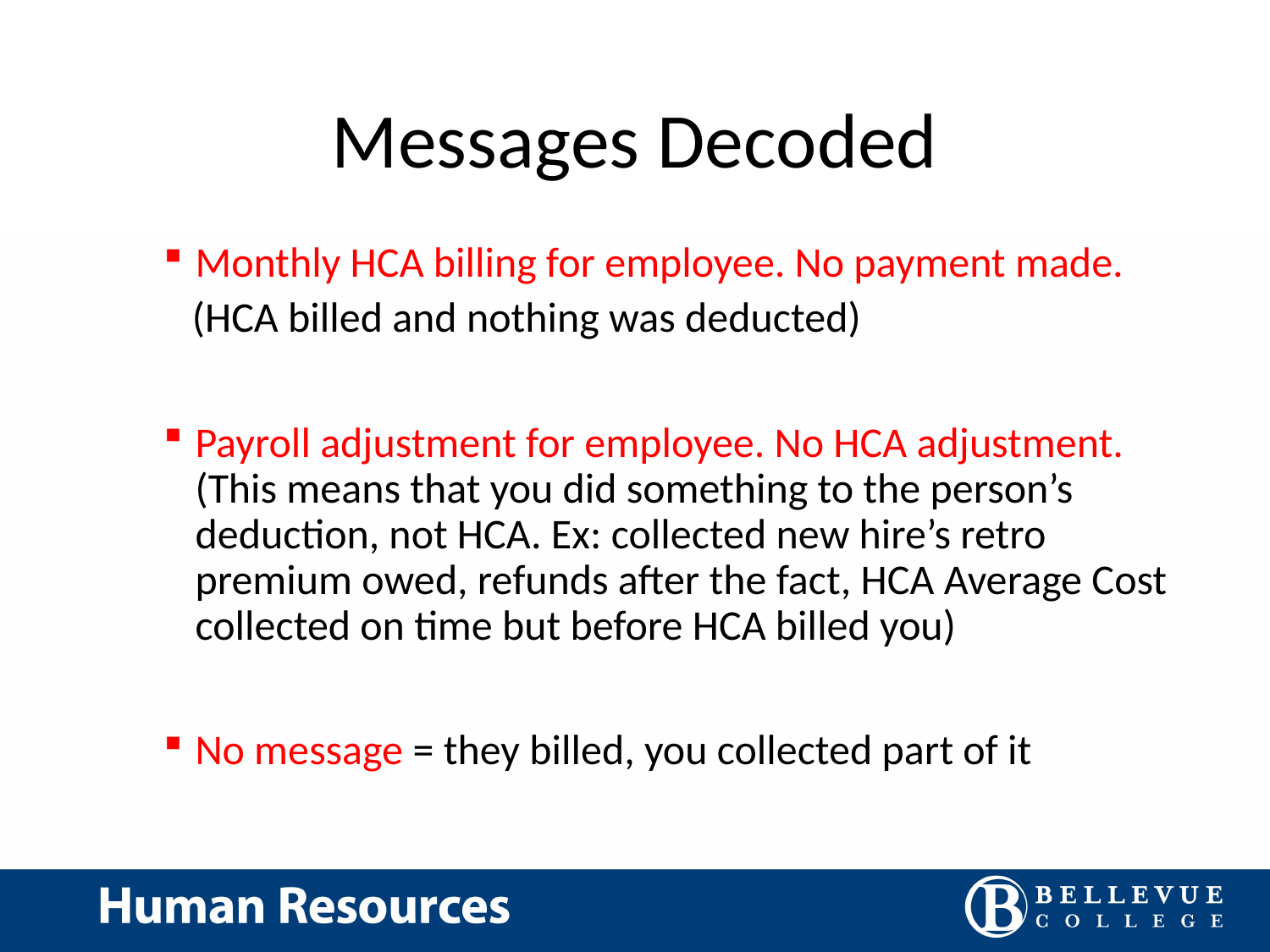

# Messages Decoded
Monthly HCA billing for employee. No payment made.
   (HCA billed and nothing was deducted)

Payroll adjustment for employee. No HCA adjustment. (This means that you did something to the person’s deduction, not HCA. Ex: collected new hire’s retro premium owed, refunds after the fact, HCA Average Cost collected on time but before HCA billed you)

No message = they billed, you collected part of it